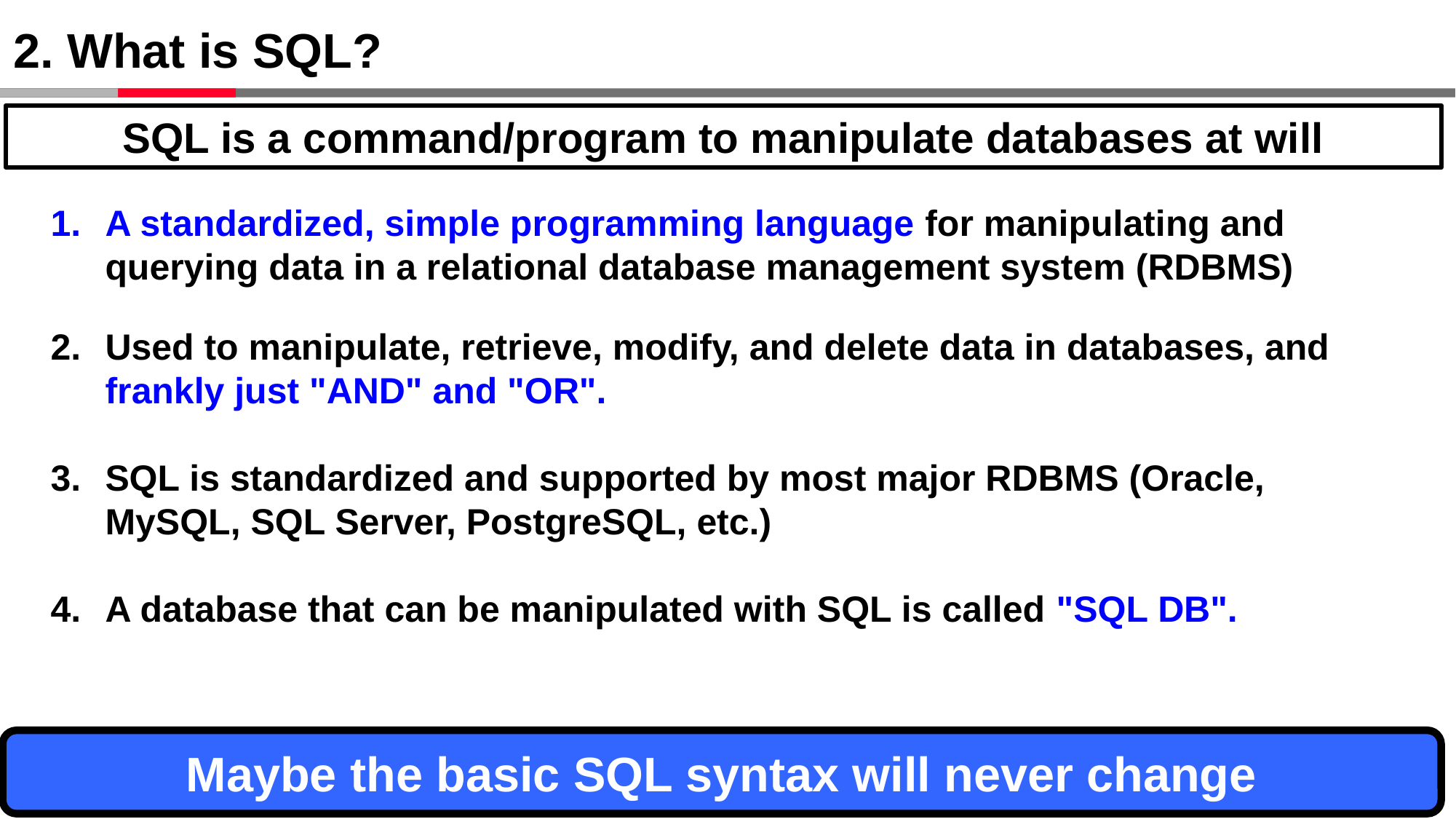

# 2. What is SQL?
SQL is a command/program to manipulate databases at will
A standardized, simple programming language for manipulating and querying data in a relational database management system (RDBMS)

Used to manipulate, retrieve, modify, and delete data in databases, and frankly just "AND" and "OR".
SQL is standardized and supported by most major RDBMS (Oracle, MySQL, SQL Server, PostgreSQL, etc.)

A database that can be manipulated with SQL is called "SQL DB".

Maybe the basic SQL syntax will never change